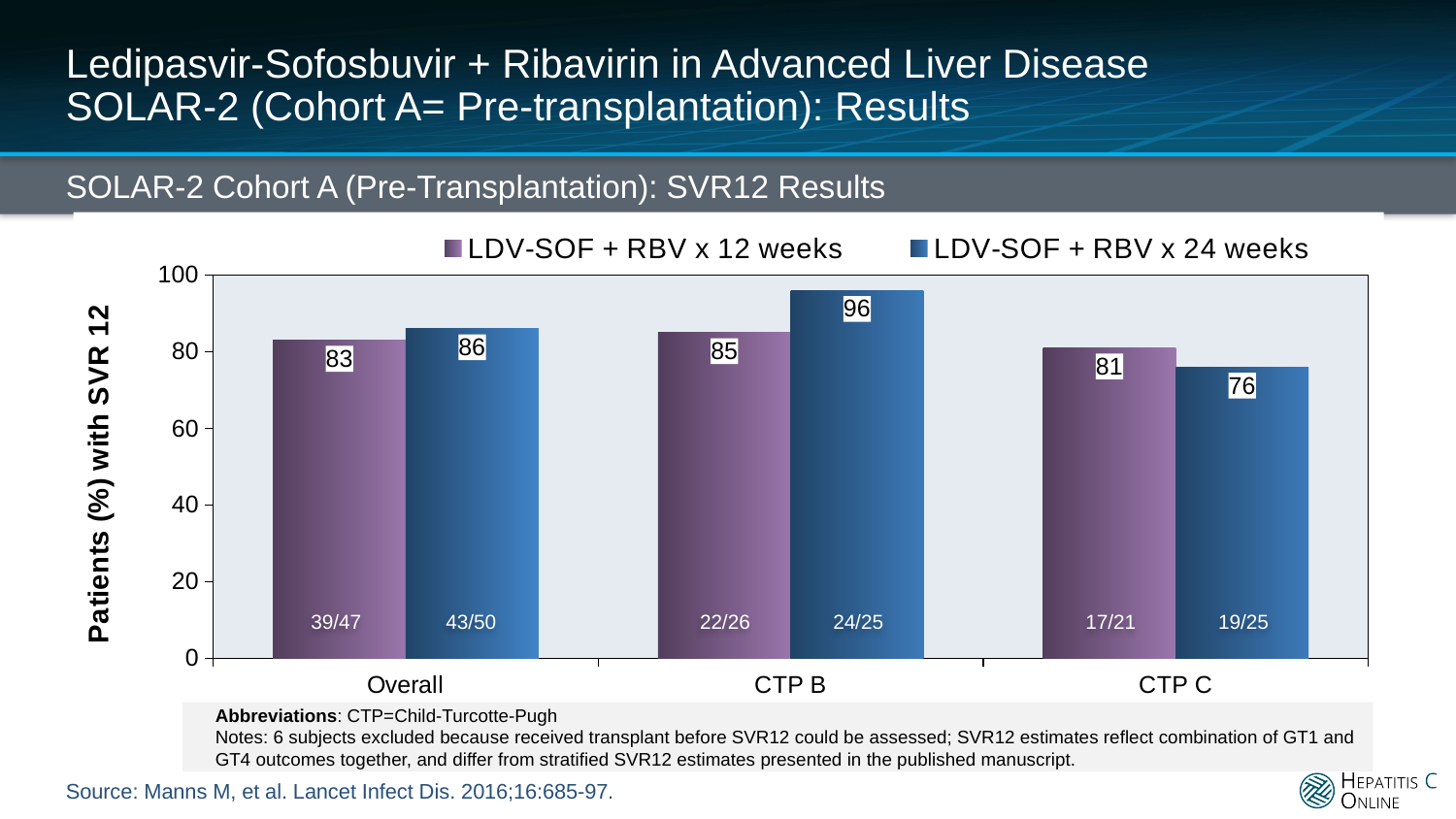

# Ledipasvir-Sofosbuvir + Ribavirin in Advanced Liver Disease SOLAR-2 (Cohort A= Pre-transplantation): Results
SOLAR-2 Cohort A (Pre-Transplantation): SVR12 Results

### Chart

| Category | LDV-SOF + RBV x 12 weeks |  |
|---|---|---|
| Overall | 83.0 | 86.0 |
| CTP B | 85.0 | 96.0 |
| CTP C | 81.0 | 76.0 |
22/26
24/25
17/21
19/25
39/47
43/50
Abbreviations: CTP=Child-Turcotte-Pugh
Notes: 6 subjects excluded because received transplant before SVR12 could be assessed; SVR12 estimates reflect combination of GT1 and GT4 outcomes together, and differ from stratified SVR12 estimates presented in the published manuscript.
Source: Manns M, et al. Lancet Infect Dis. 2016;16:685-97.